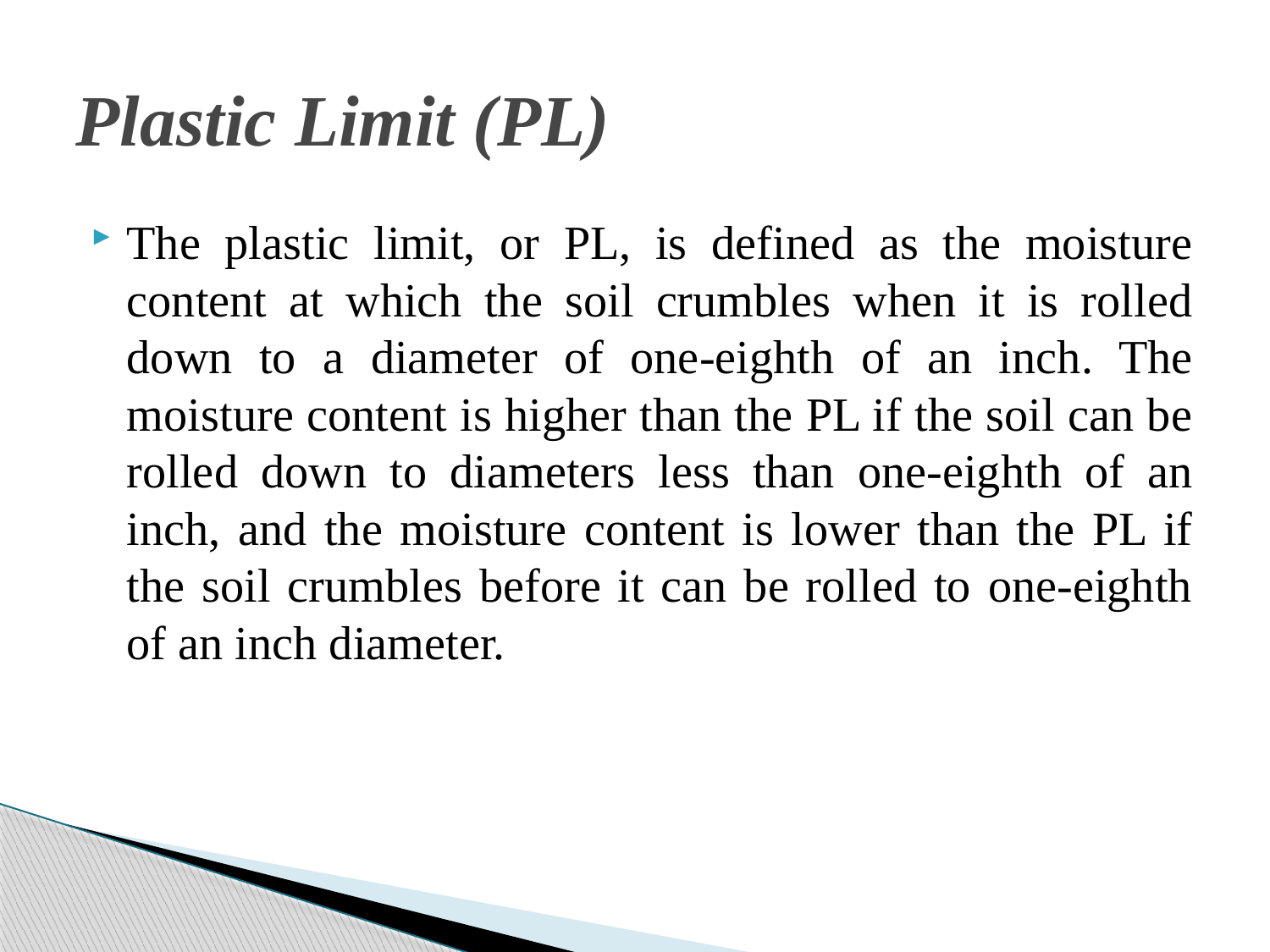

# Plastic Limit (PL)
The plastic limit, or PL, is defined as the moisture content at which the soil crumbles when it is rolled down to a diameter of one-eighth of an inch. The moisture content is higher than the PL if the soil can be rolled down to diameters less than one-eighth of an inch, and the moisture content is lower than the PL if the soil crumbles before it can be rolled to one-eighth of an inch diameter.